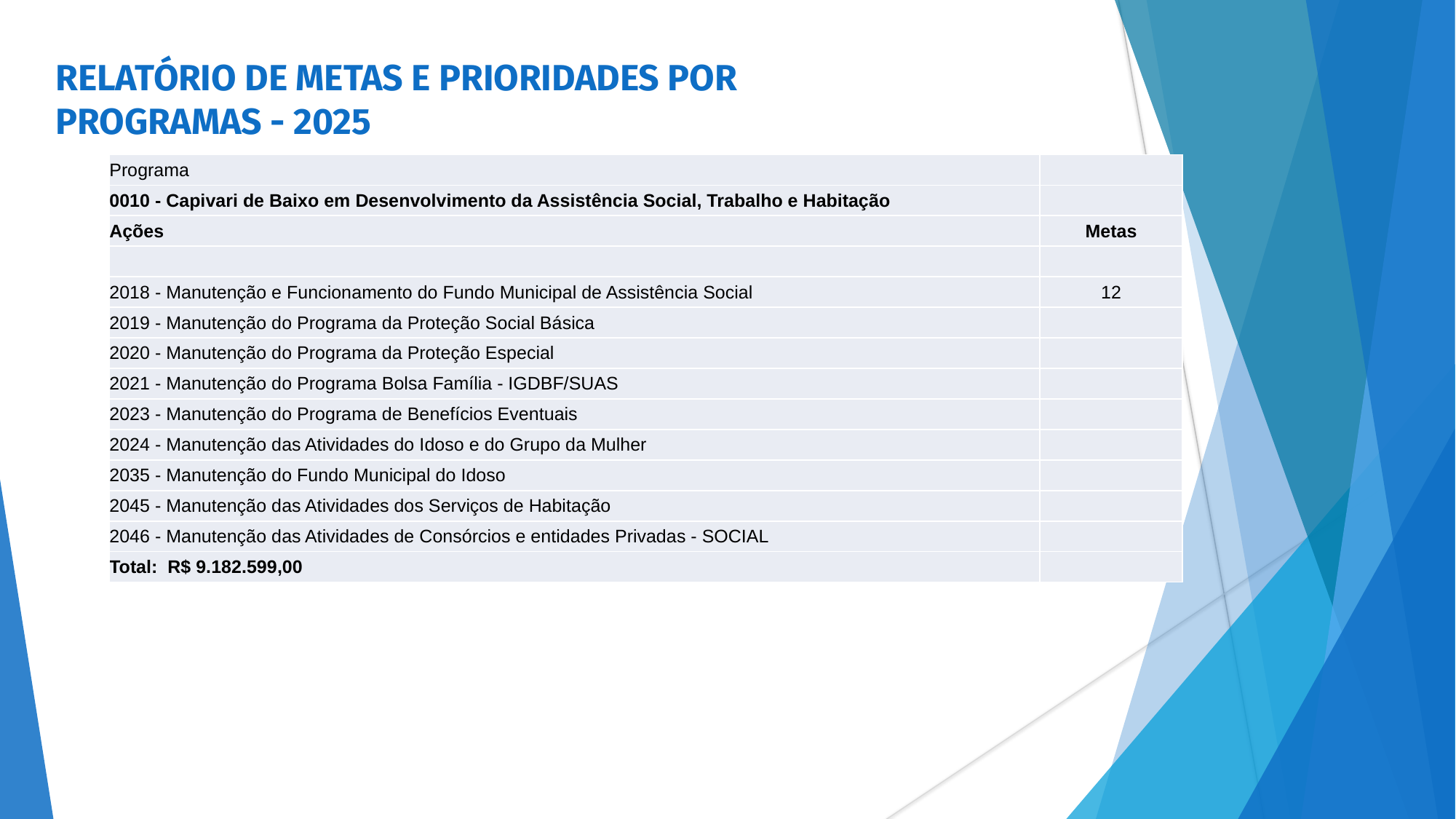

RELATÓRIO DE METAS E PRIORIDADES POR PROGRAMAS - 2025
| Programa |  |
| --- | --- |
| 0010 - Capivari de Baixo em Desenvolvimento da Assistência Social, Trabalho e Habitação |  |
| Ações | Metas |
|  |  |
| 2018 - Manutenção e Funcionamento do Fundo Municipal de Assistência Social | 12 |
| 2019 - Manutenção do Programa da Proteção Social Básica |  |
| 2020 - Manutenção do Programa da Proteção Especial |  |
| 2021 - Manutenção do Programa Bolsa Família - IGDBF/SUAS |  |
| 2023 - Manutenção do Programa de Benefícios Eventuais |  |
| 2024 - Manutenção das Atividades do Idoso e do Grupo da Mulher |  |
| 2035 - Manutenção do Fundo Municipal do Idoso |  |
| 2045 - Manutenção das Atividades dos Serviços de Habitação |  |
| 2046 - Manutenção das Atividades de Consórcios e entidades Privadas - SOCIAL |  |
| Total: R$ 9.182.599,00 |  |